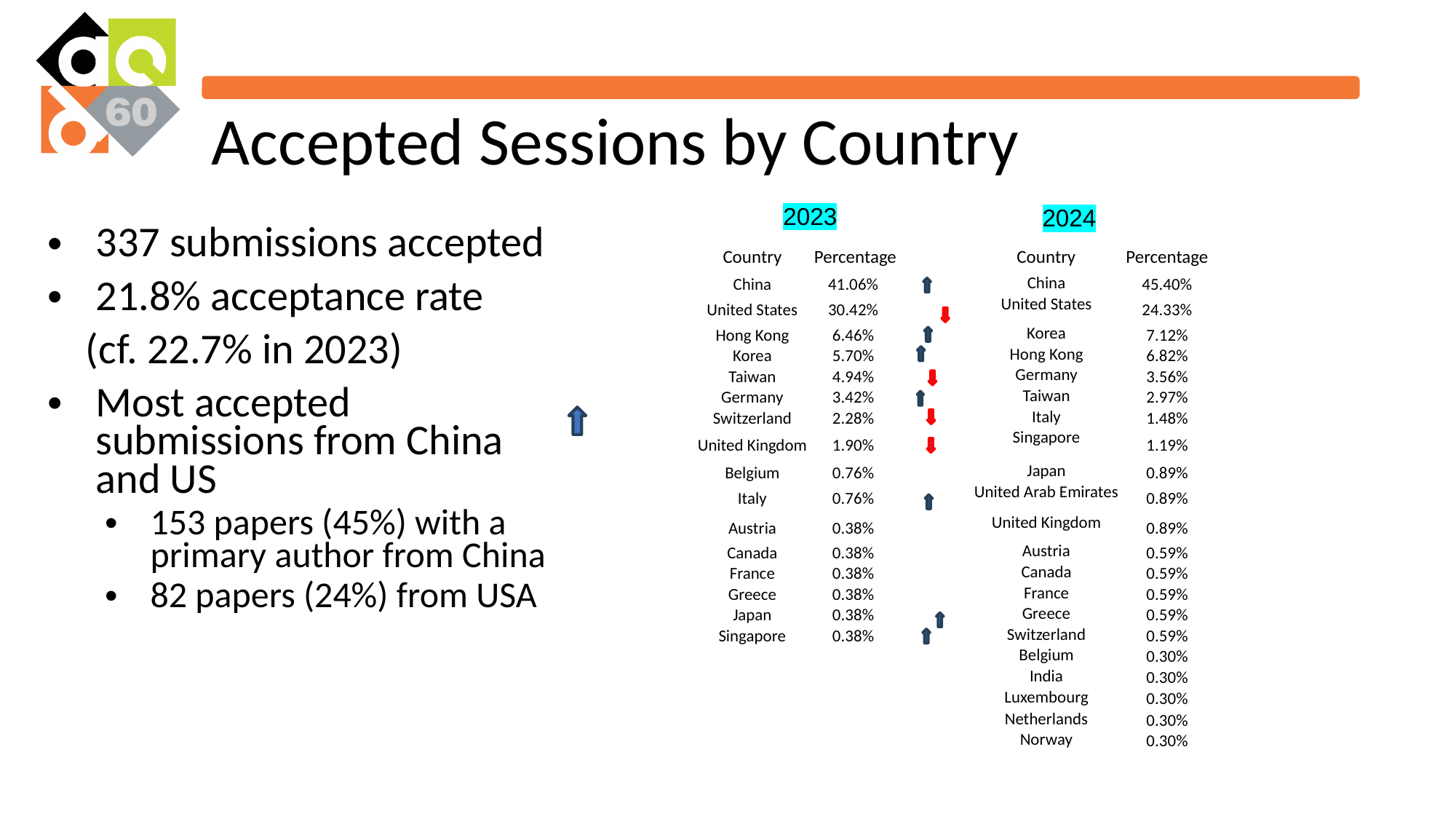

# Accepted Sessions by Country
2023
2024
337 submissions accepted
21.8% acceptance rate
    (cf. 22.7% in 2023)
Most accepted submissions from China and US
153 papers (45%) with a primary author from China
82 papers (24%) from USA

| Country | Percentage |  | Country | Percentage |
| --- | --- | --- | --- | --- |
| China | 41.06% |  | China | 45.40% |
| United States | 30.42% |  | United States | 24.33% |
| Hong Kong | 6.46% |  | Korea | 7.12% |
| Korea | 5.70% |  | Hong Kong | 6.82% |
| Taiwan | 4.94% |  | Germany | 3.56% |
| Germany | 3.42% |  | Taiwan | 2.97% |
| Switzerland | 2.28% |  | Italy | 1.48% |
| United Kingdom | 1.90% |  | Singapore | 1.19% |
| Belgium | 0.76% |  | Japan | 0.89% |
| Italy | 0.76% |  | United Arab Emirates | 0.89% |
| Austria | 0.38% |  | United Kingdom | 0.89% |
| Canada | 0.38% |  | Austria | 0.59% |
| France | 0.38% |  | Canada | 0.59% |
| Greece | 0.38% |  | France | 0.59% |
| Japan | 0.38% |  | Greece | 0.59% |
| Singapore | 0.38% |  | Switzerland | 0.59% |
|  |  |  | Belgium | 0.30% |
|  |  |  | India | 0.30% |
|  |  |  | Luxembourg | 0.30% |
|  |  |  | Netherlands | 0.30% |
|  |  |  | Norway | 0.30% |